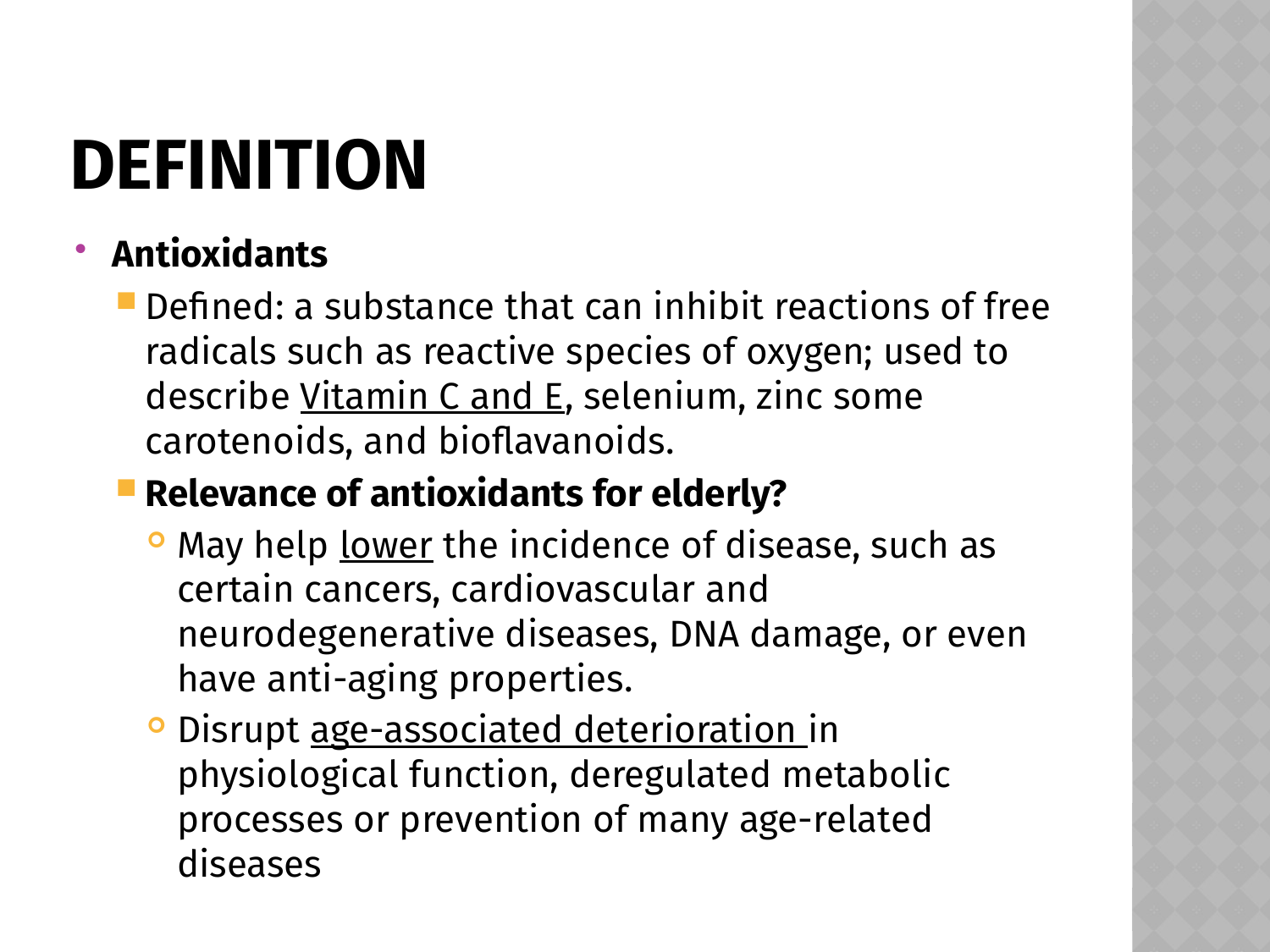

# Definition
Antioxidants
Defined: a substance that can inhibit reactions of free radicals such as reactive species of oxygen; used to describe Vitamin C and E, selenium, zinc some carotenoids, and bioflavanoids.
Relevance of antioxidants for elderly?
May help lower the incidence of disease, such as certain cancers, cardiovascular and neurodegenerative diseases, DNA damage, or even have anti-aging properties.
Disrupt age-associated deterioration in physiological function, deregulated metabolic processes or prevention of many age-related diseases